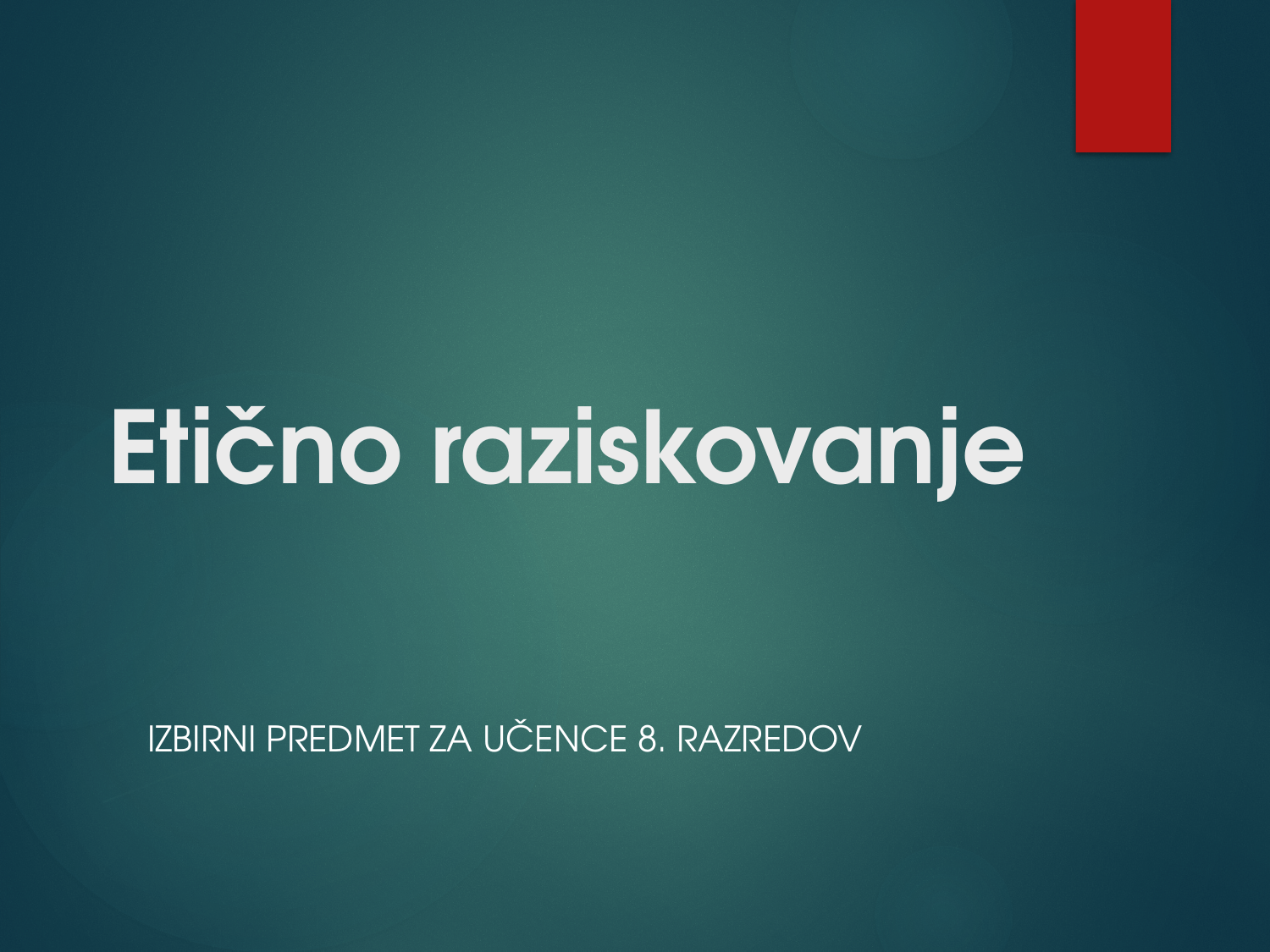

# Etično raziskovanje

IZbirni predmet za učence 8. razredov